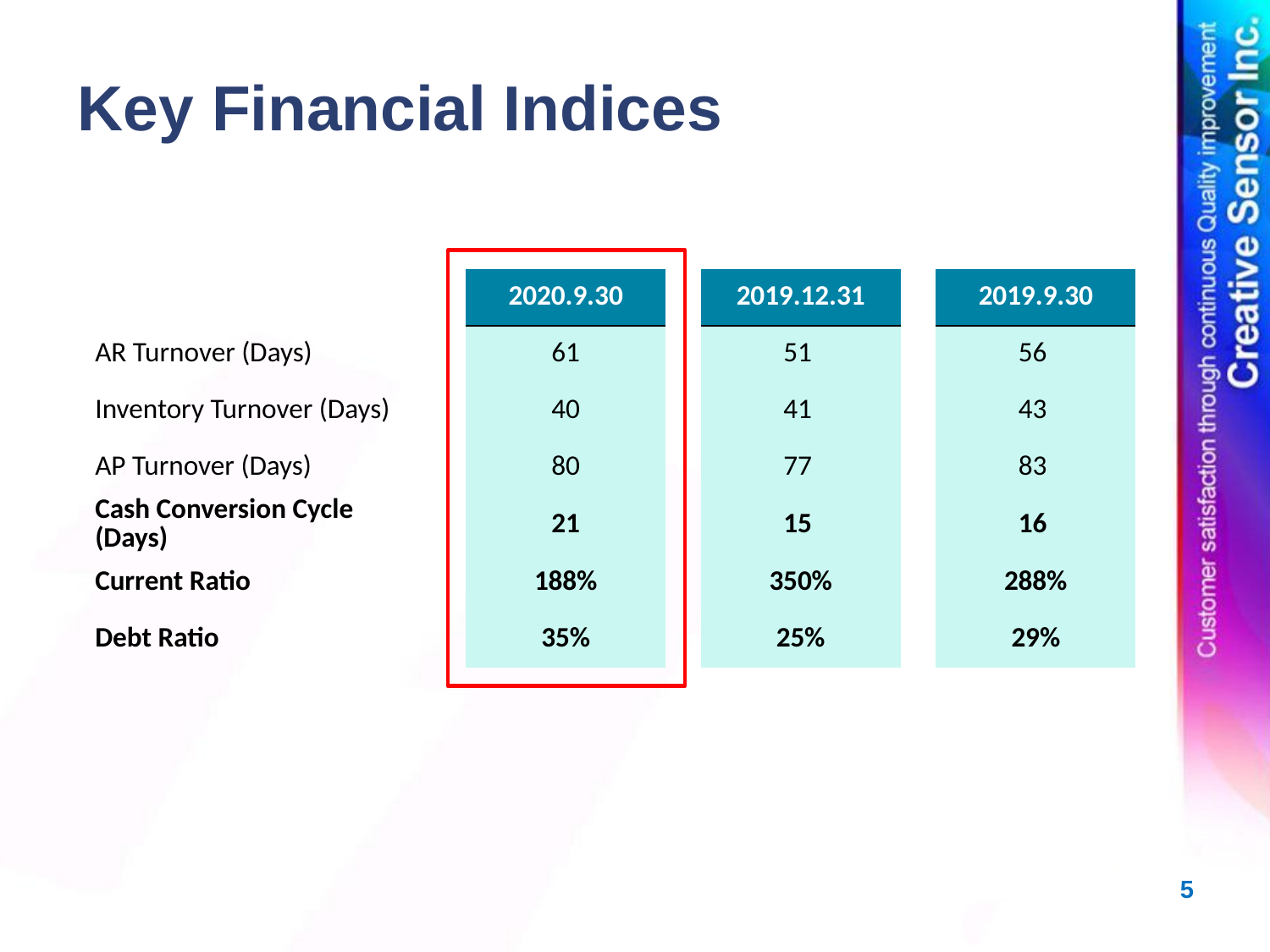

Key Financial Indices

|  |  | 2020.9.30 |  | 2019.12.31 |  | 2019.9.30 |
| --- | --- | --- | --- | --- | --- | --- |
| AR Turnover (Days) |  | 61 |  | 51 |  | 56 |
| Inventory Turnover (Days) |  | 40 |  | 41 |  | 43 |
| AP Turnover (Days) |  | 80 |  | 77 |  | 83 |
| Cash Conversion Cycle (Days) |  | 21 |  | 15 |  | 16 |
| Current Ratio |  | 188% |  | 350% |  | 288% |
| Debt Ratio |  | 35% |  | 25% |  | 29% |
5